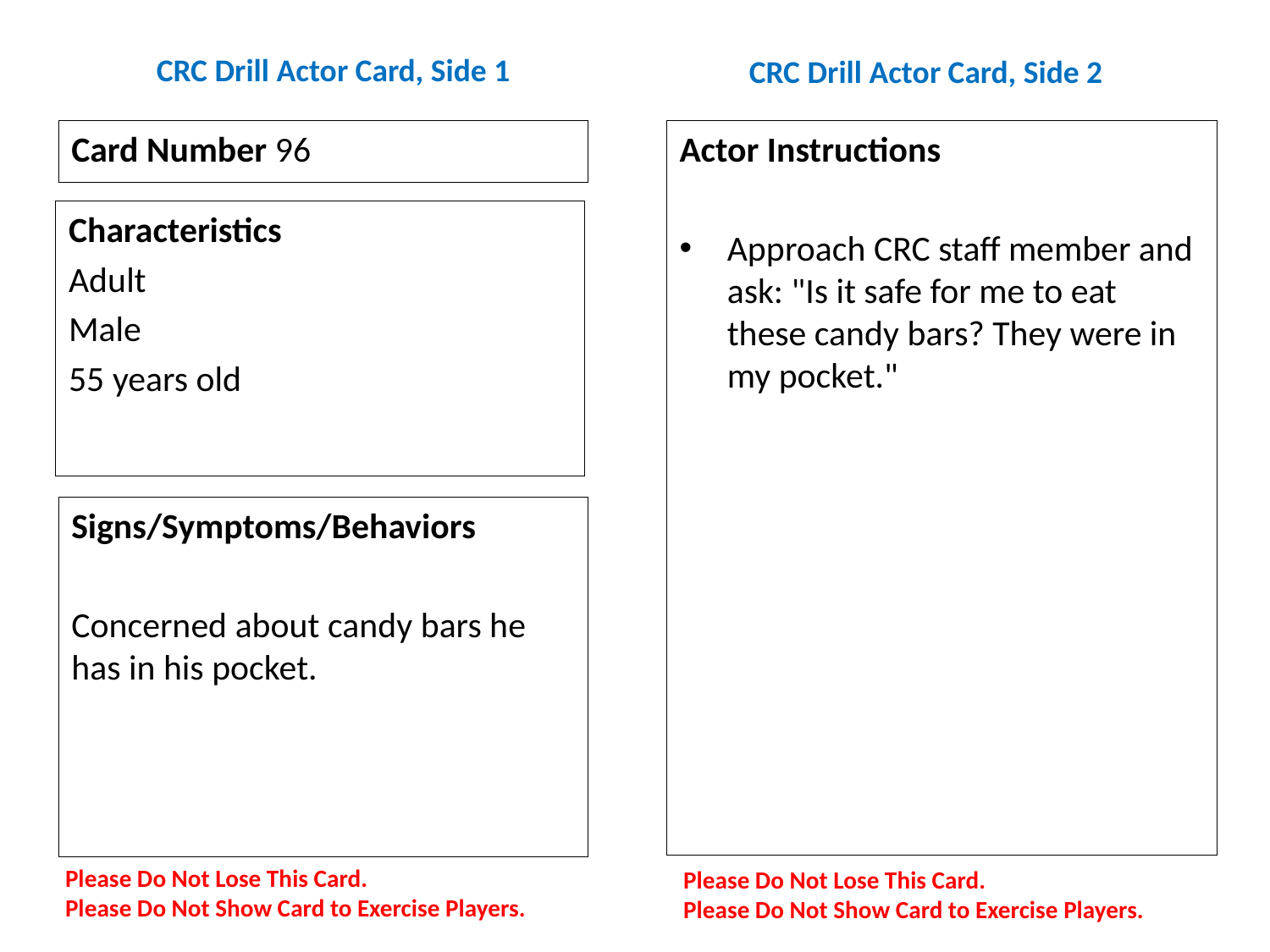

# CRC Drill Actor Card, Side 1
CRC Drill Actor Card, Side 2
Card Number 96
Actor Instructions

Approach CRC staff member and ask: "Is it safe for me to eat these candy bars? They were in my pocket."
Characteristics
Adult
Male
55 years old

Signs/Symptoms/Behaviors

Concerned about candy bars he has in his pocket.

Please Do Not Lose This Card.
Please Do Not Show Card to Exercise Players.
Please Do Not Lose This Card.
Please Do Not Show Card to Exercise Players.